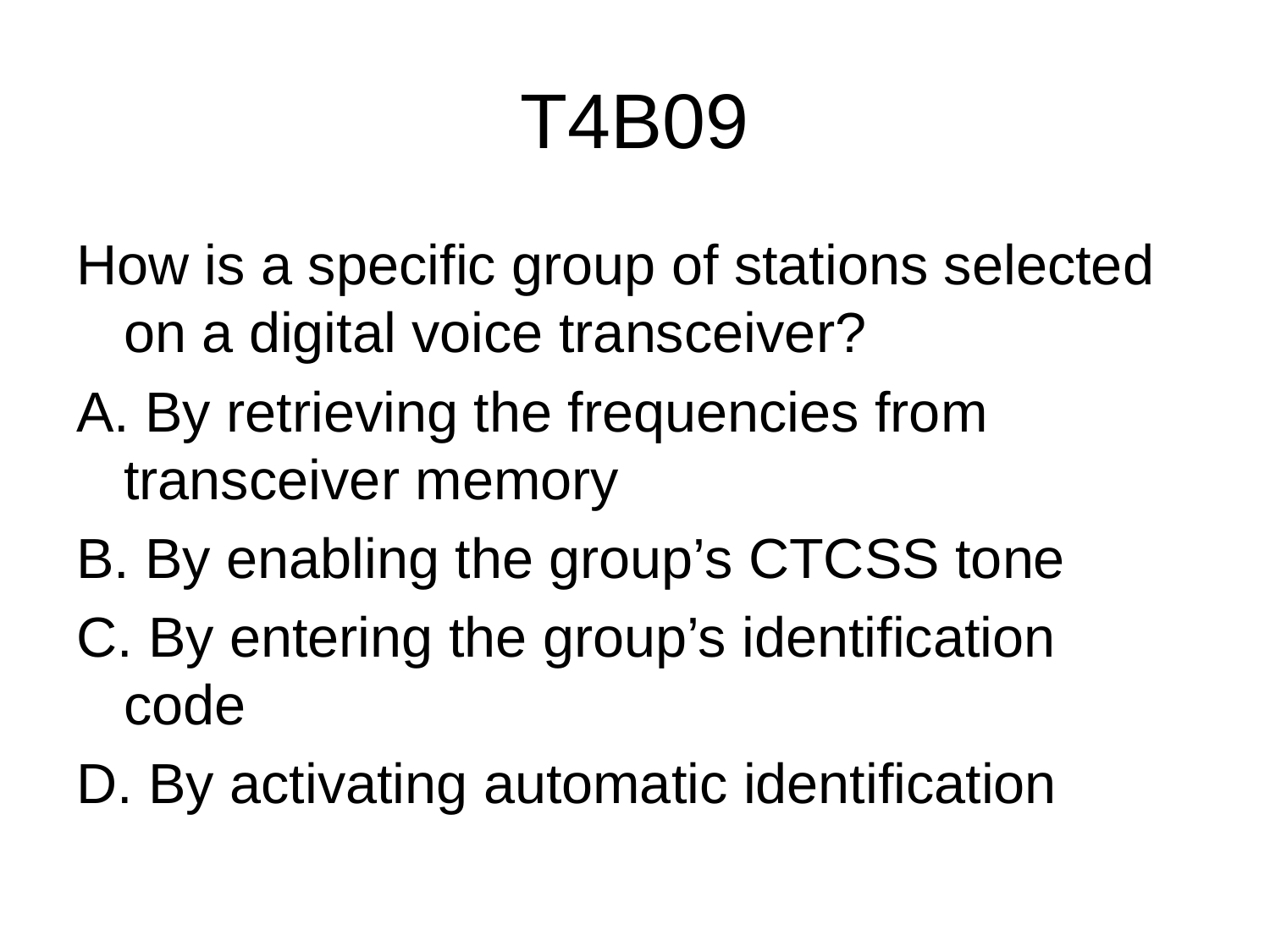

# T4B09
How is a specific group of stations selected on a digital voice transceiver?
A. By retrieving the frequencies from transceiver memory
B. By enabling the group’s CTCSS tone
C. By entering the group’s identification code
D. By activating automatic identification